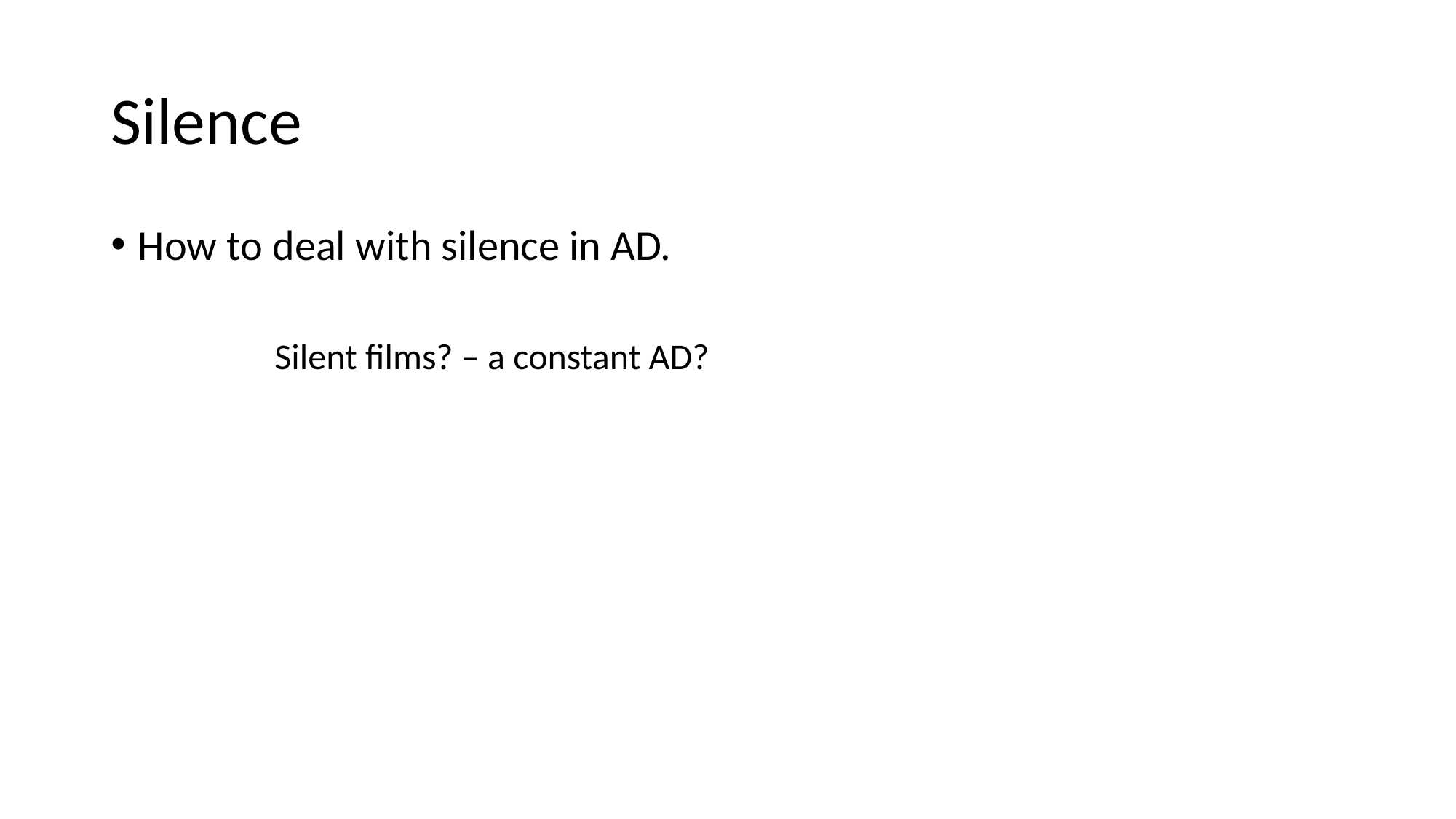

# Silence
How to deal with silence in AD.

	Silent films? – a constant AD?